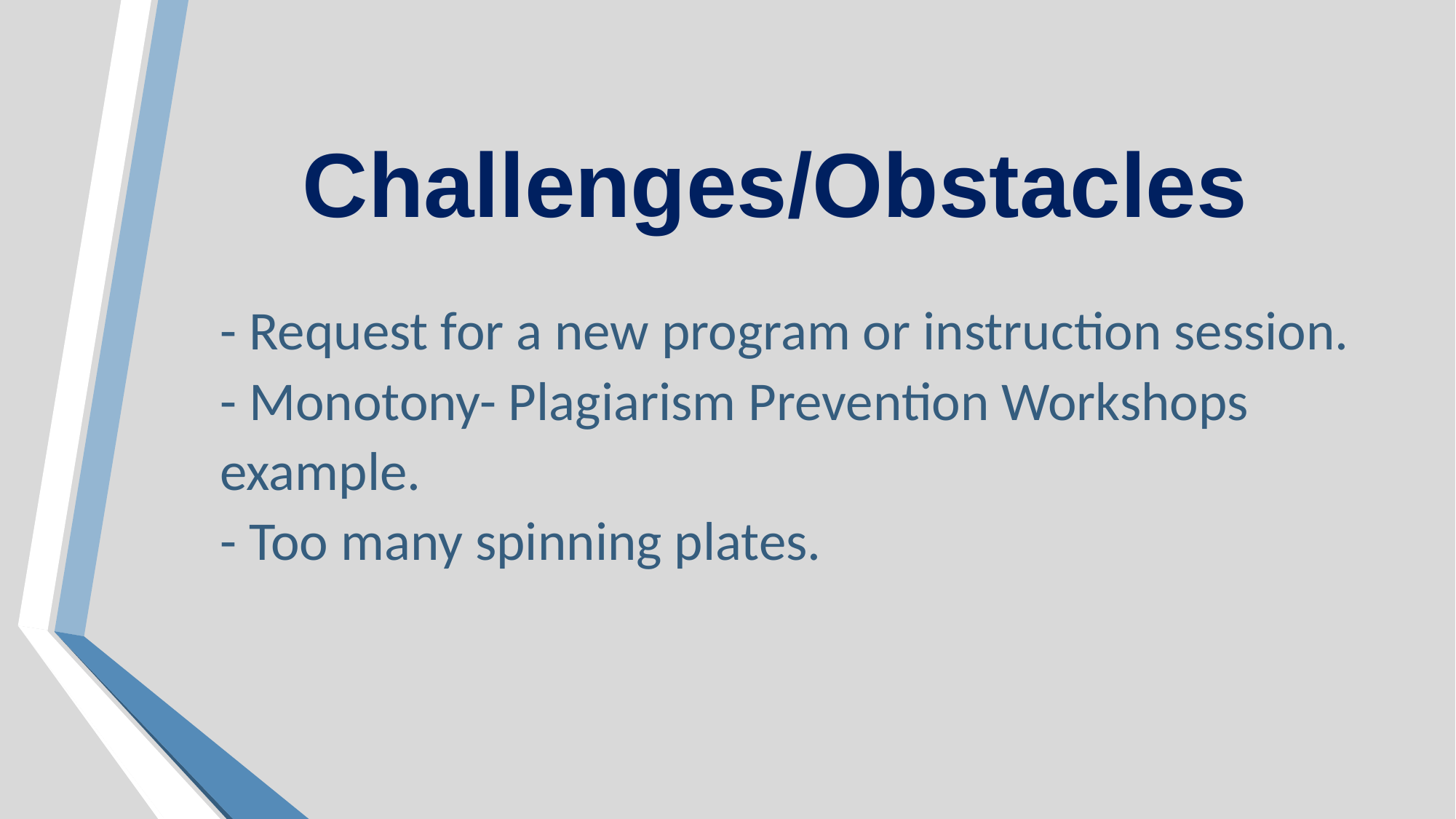

# Challenges/Obstacles
- Request for a new program or instruction session.
- Monotony- Plagiarism Prevention Workshops example.
- Too many spinning plates.